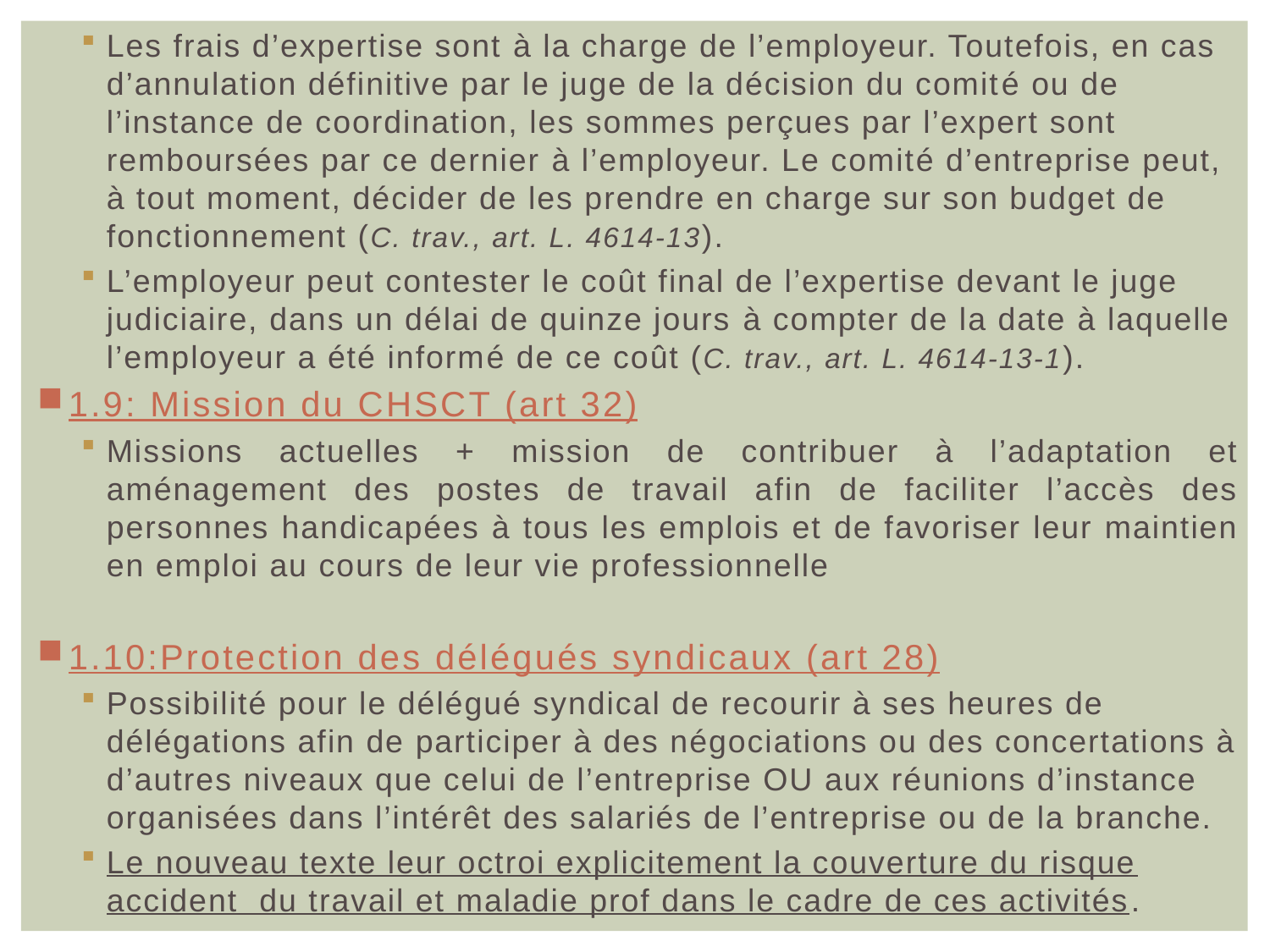

Les frais d’expertise sont à la charge de l’employeur. Toutefois, en cas d’annulation définitive par le juge de la décision du comité ou de l’instance de coordination, les sommes perçues par l’expert sont remboursées par ce dernier à l’employeur. Le comité d’entreprise peut, à tout moment, décider de les prendre en charge sur son budget de fonctionnement (C. trav., art. L. 4614-13).
L’employeur peut contester le coût final de l’expertise devant le juge judiciaire, dans un délai de quinze jours à compter de la date à laquelle l’employeur a été informé de ce coût (C. trav., art. L. 4614-13-1).
1.9: Mission du CHSCT (art 32)
Missions actuelles + mission de contribuer à l’adaptation et aménagement des postes de travail afin de faciliter l’accès des personnes handicapées à tous les emplois et de favoriser leur maintien en emploi au cours de leur vie professionnelle

1.10:Protection des délégués syndicaux (art 28)
Possibilité pour le délégué syndical de recourir à ses heures de délégations afin de participer à des négociations ou des concertations à d’autres niveaux que celui de l’entreprise OU aux réunions d’instance organisées dans l’intérêt des salariés de l’entreprise ou de la branche.
Le nouveau texte leur octroi explicitement la couverture du risque accident  du travail et maladie prof dans le cadre de ces activités.